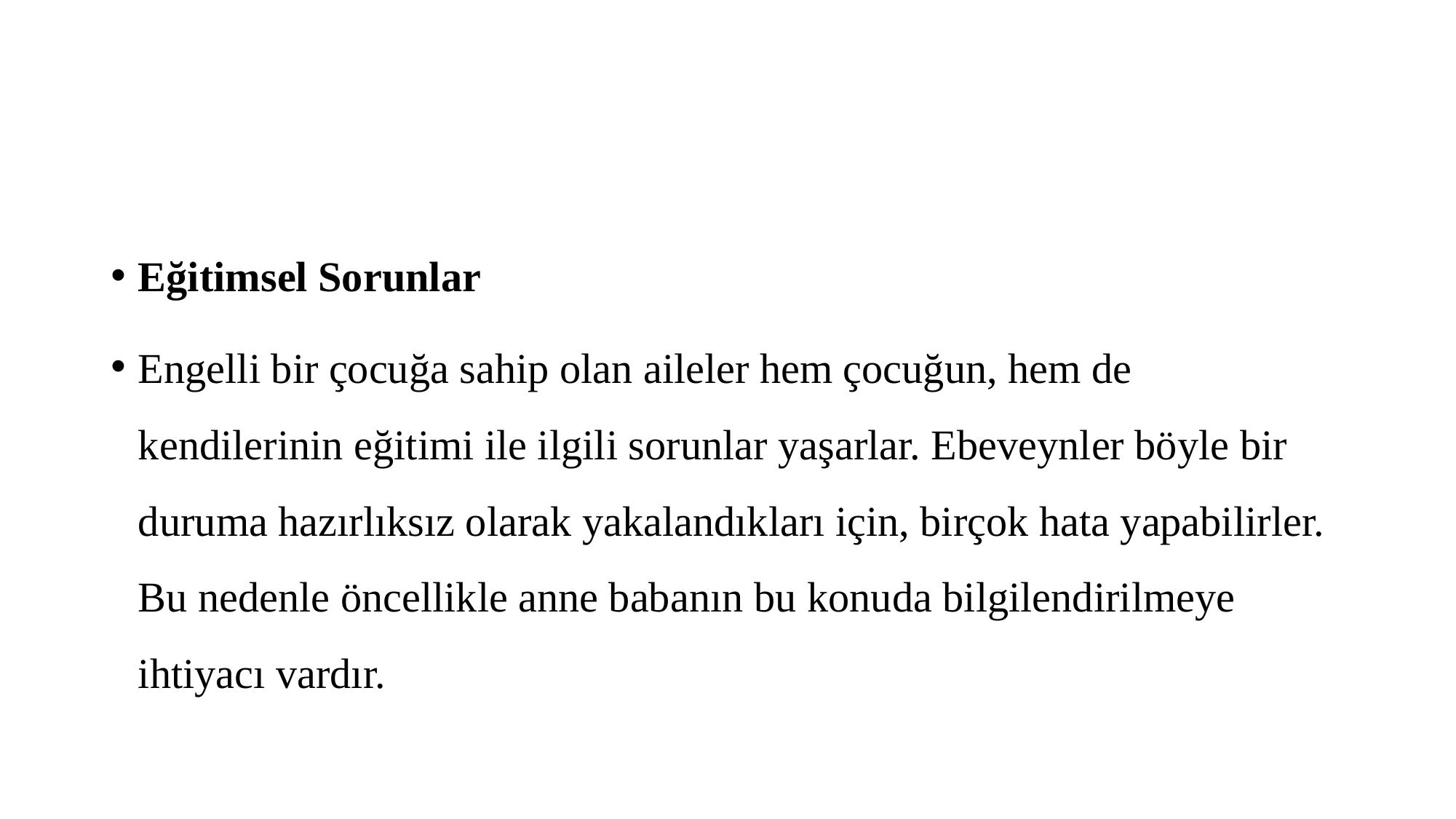

#
Eğitimsel Sorunlar
Engelli bir çocuğa sahip olan aileler hem çocuğun, hem de kendilerinin eğitimi ile ilgili sorunlar yaşarlar. Ebeveynler böyle bir duruma hazırlıksız olarak yakalandıkları için, birçok hata yapabilirler. Bu nedenle öncellikle anne babanın bu konuda bilgilendirilmeye ihtiyacı vardır.